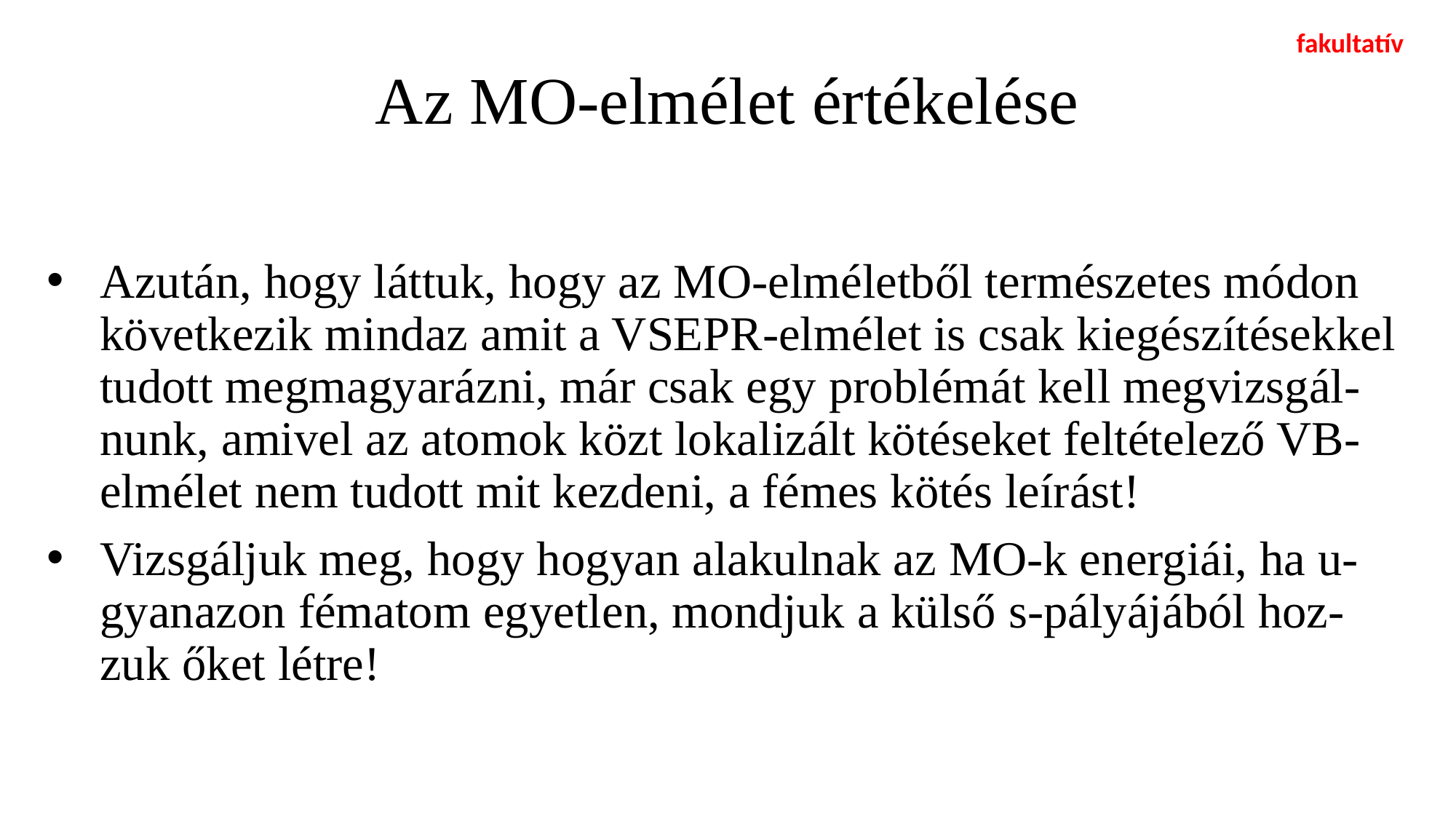

fakultatív
# Az MO-elmélet értékelése
Azután, hogy láttuk, hogy az MO-elméletből természetes módon következik mindaz amit a VSEPR-elmélet is csak kiegészítésekkel tudott megmagyarázni, már csak egy problémát kell megvizsgál-nunk, amivel az atomok közt lokalizált kötéseket feltételező VB-elmélet nem tudott mit kezdeni, a fémes kötés leírást!
Vizsgáljuk meg, hogy hogyan alakulnak az MO-k energiái, ha u-gyanazon fématom egyetlen, mondjuk a külső s-pályájából hoz-zuk őket létre!